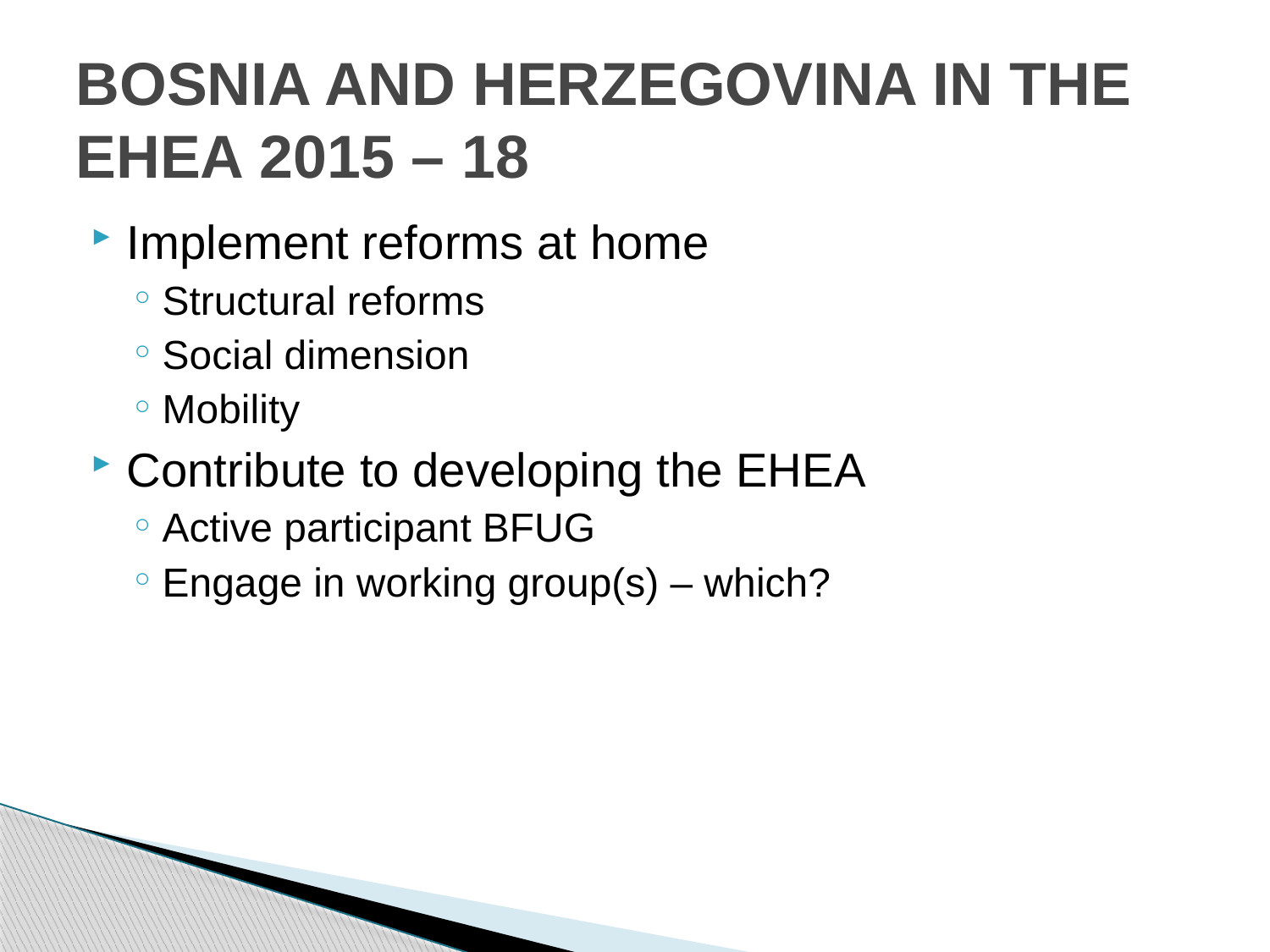

# BOSNIA AND HERZEGOVINA IN THE EHEA 2015 – 18
Implement reforms at home
Structural reforms
Social dimension
Mobility
Contribute to developing the EHEA
Active participant BFUG
Engage in working group(s) – which?